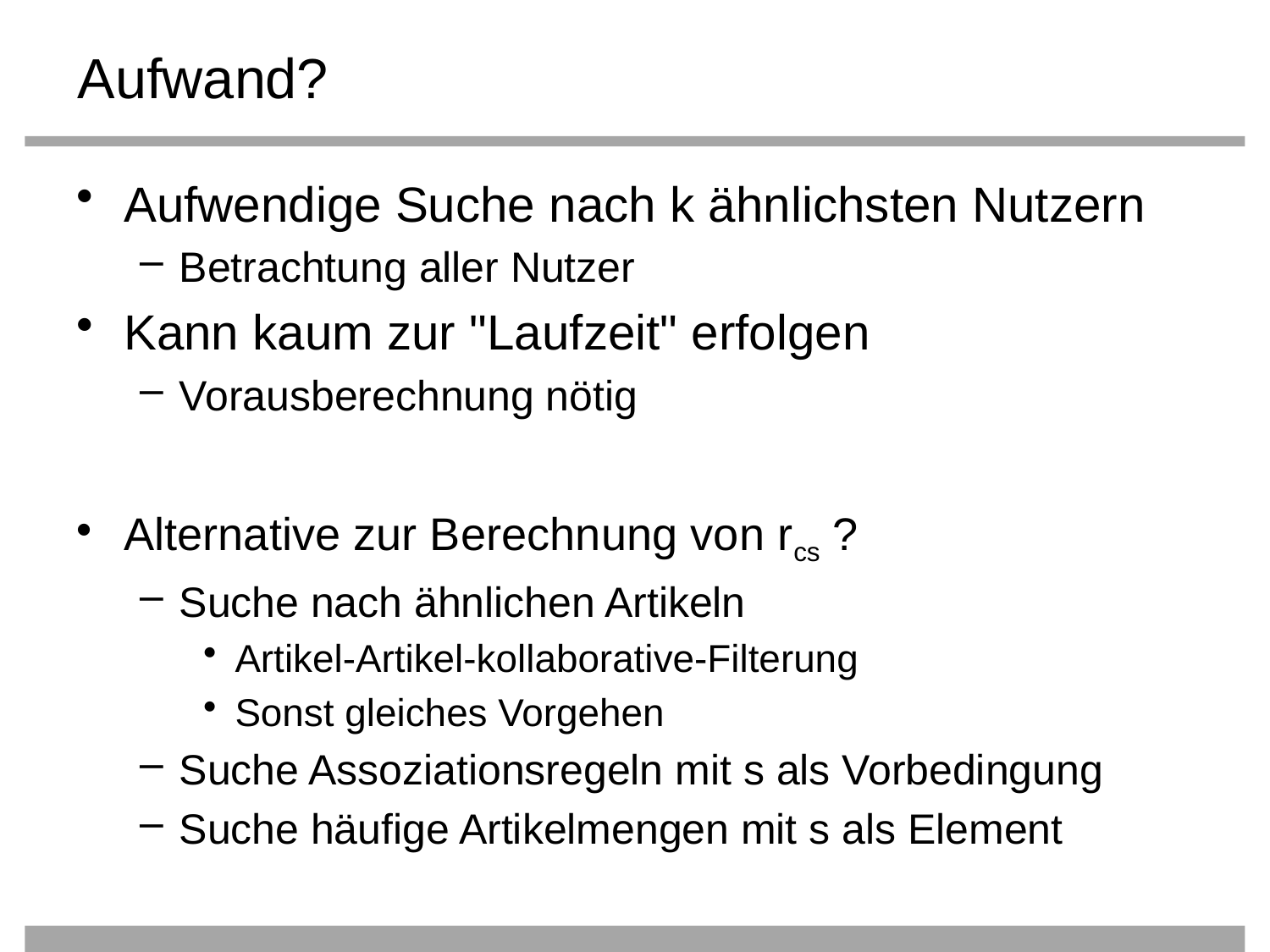

# Aufwand?
Aufwendige Suche nach k ähnlichsten Nutzern
Betrachtung aller Nutzer
Kann kaum zur "Laufzeit" erfolgen
Vorausberechnung nötig

Alternative zur Berechnung von rcs ?
Suche nach ähnlichen Artikeln
Artikel-Artikel-kollaborative-Filterung
Sonst gleiches Vorgehen
Suche Assoziationsregeln mit s als Vorbedingung
Suche häufige Artikelmengen mit s als Element